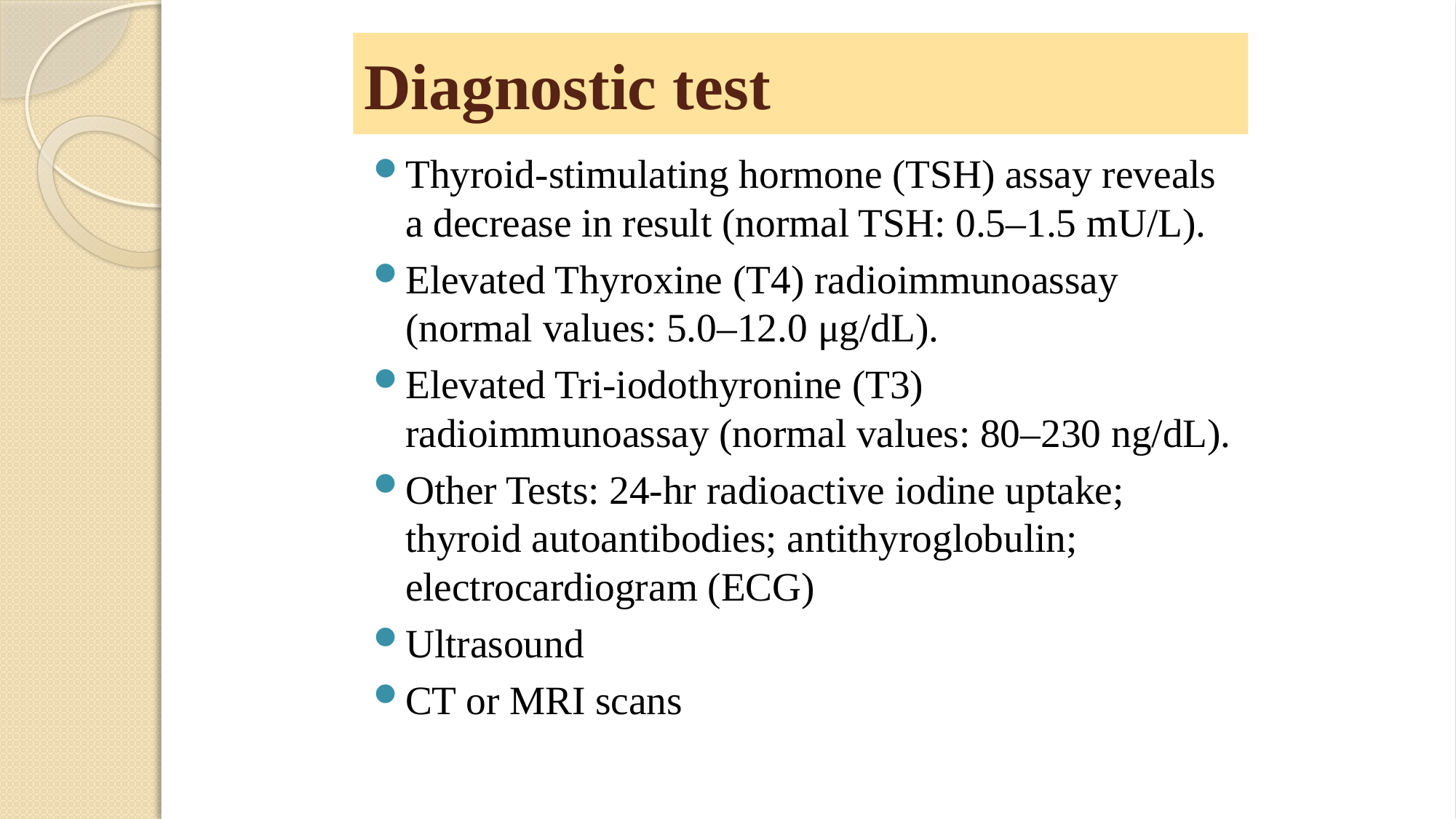

# Diagnostic test
Thyroid-stimulating hormone (TSH) assay reveals a decrease in result (normal TSH: 0.5–1.5 mU/L).
Elevated Thyroxine (T4) radioimmunoassay (normal values: 5.0–12.0 μg/dL).
Elevated Tri-iodothyronine (T3) radioimmunoassay (normal values: 80–230 ng/dL).
Other Tests: 24-hr radioactive iodine uptake; thyroid autoantibodies; antithyroglobulin; electrocardiogram (ECG)
Ultrasound
CT or MRI scans